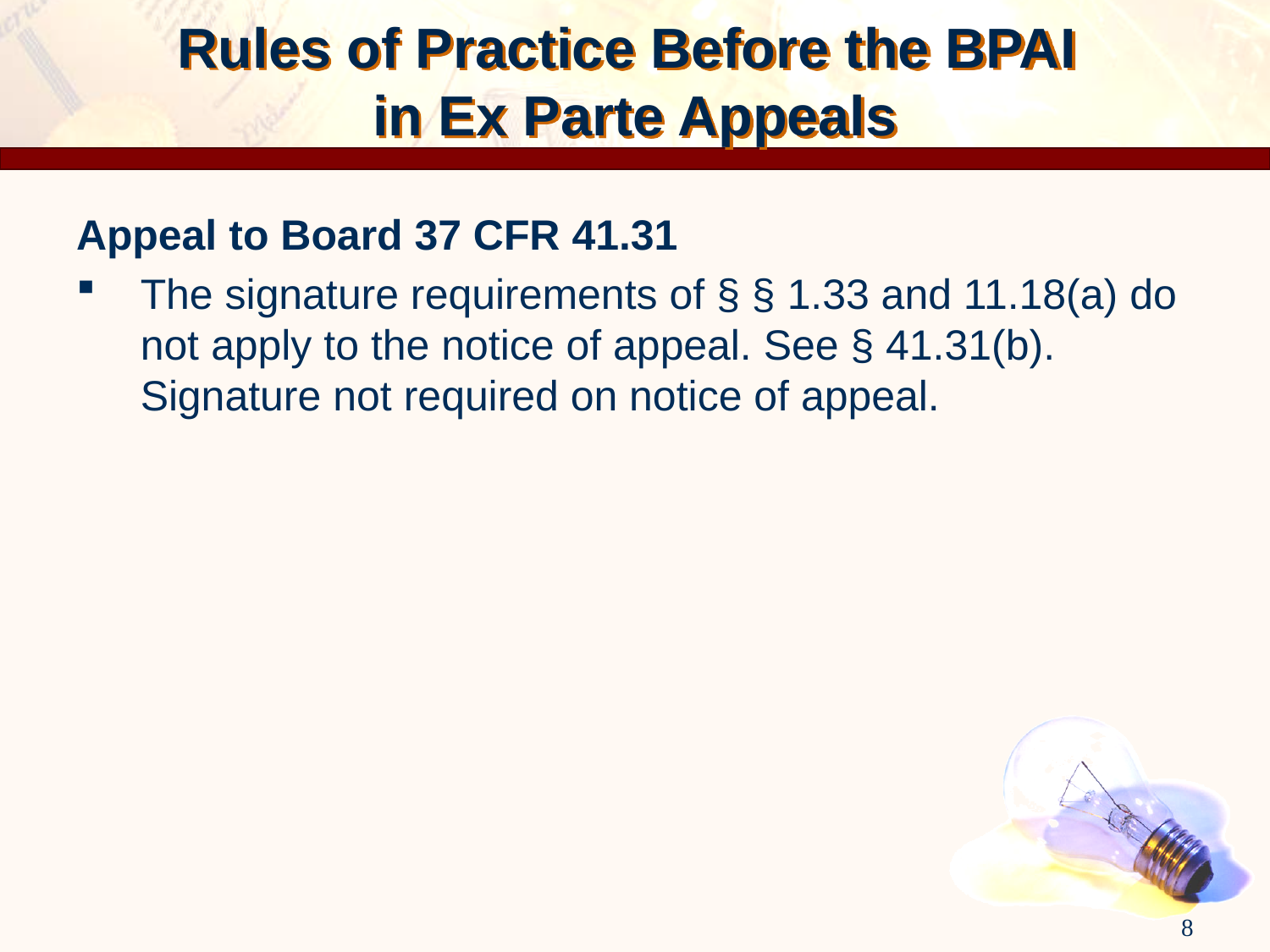

Rules of Practice Before the BPAI
in Ex Parte Appeals
Appeal to Board 37 CFR 41.31
The signature requirements of § § 1.33 and 11.18(a) do not apply to the notice of appeal. See § 41.31(b).  Signature not required on notice of appeal.
8